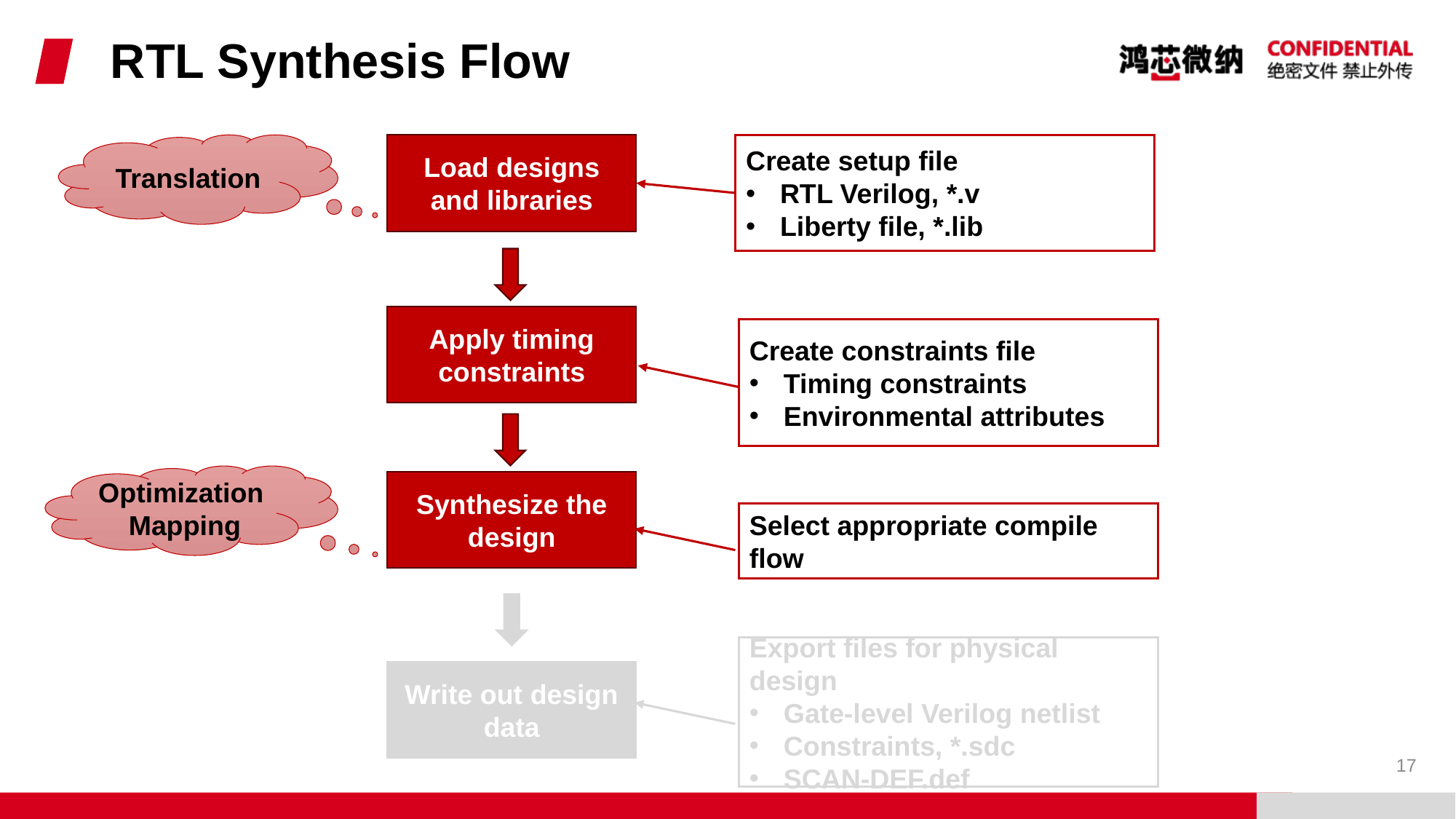

# RTL Synthesis Flow
Translation
Load designs and libraries
Create setup file
RTL Verilog, *.v
Liberty file, *.lib

Apply timing constraints
Create constraints file
Timing constraints
Environmental attributes

Synthesize the design
Select appropriate compile flow

Export files for physical design
Gate-level Verilog netlist
Constraints, *.sdc
SCAN-DEF.def
Write out design data
Optimization
 Mapping
17